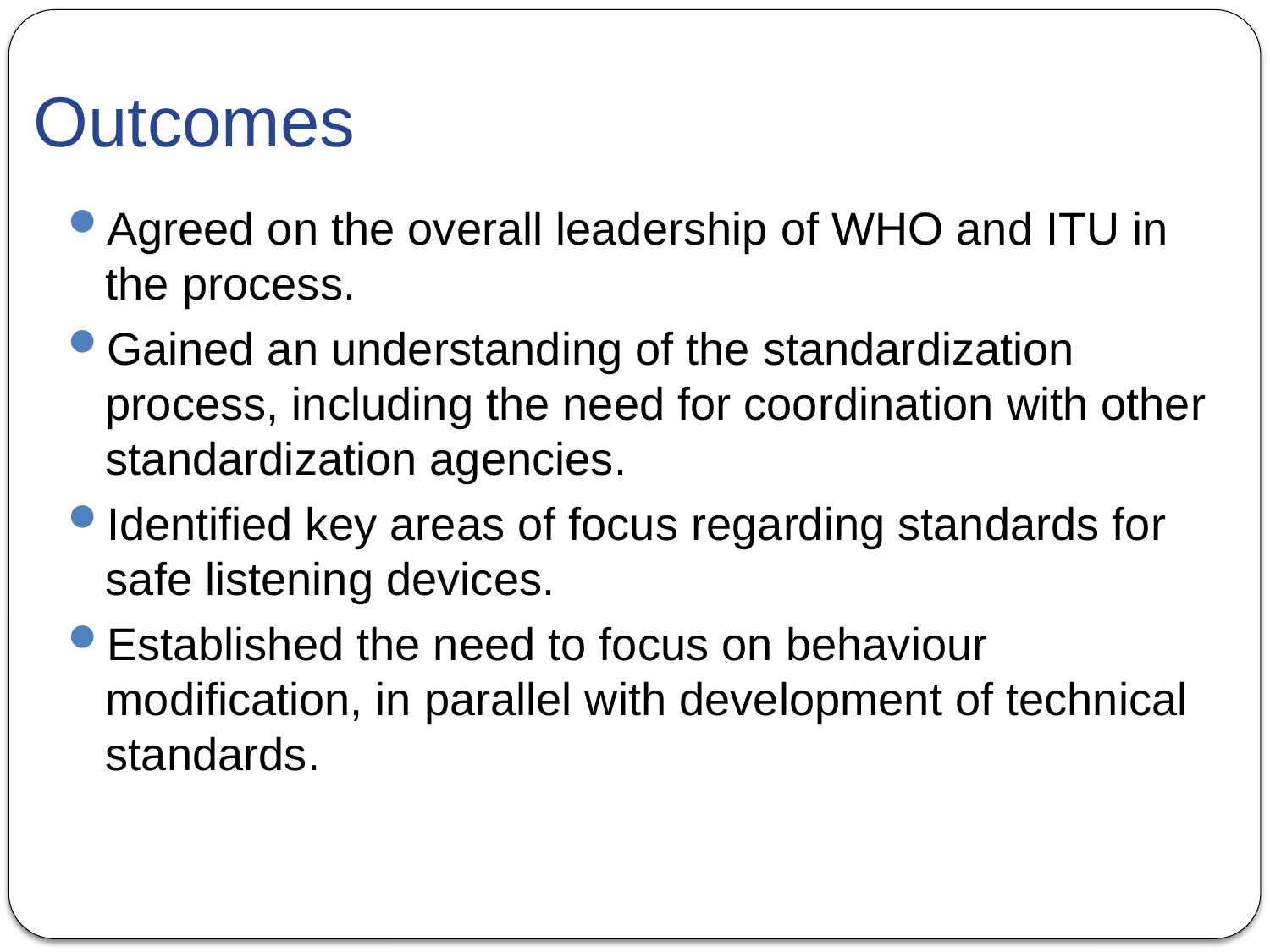

# Outcomes
Agreed on the overall leadership of WHO and ITU in the process.
Gained an understanding of the standardization process, including the need for coordination with other standardization agencies.
Identified key areas of focus regarding standards for safe listening devices.
Established the need to focus on behaviour modification, in parallel with development of technical standards.